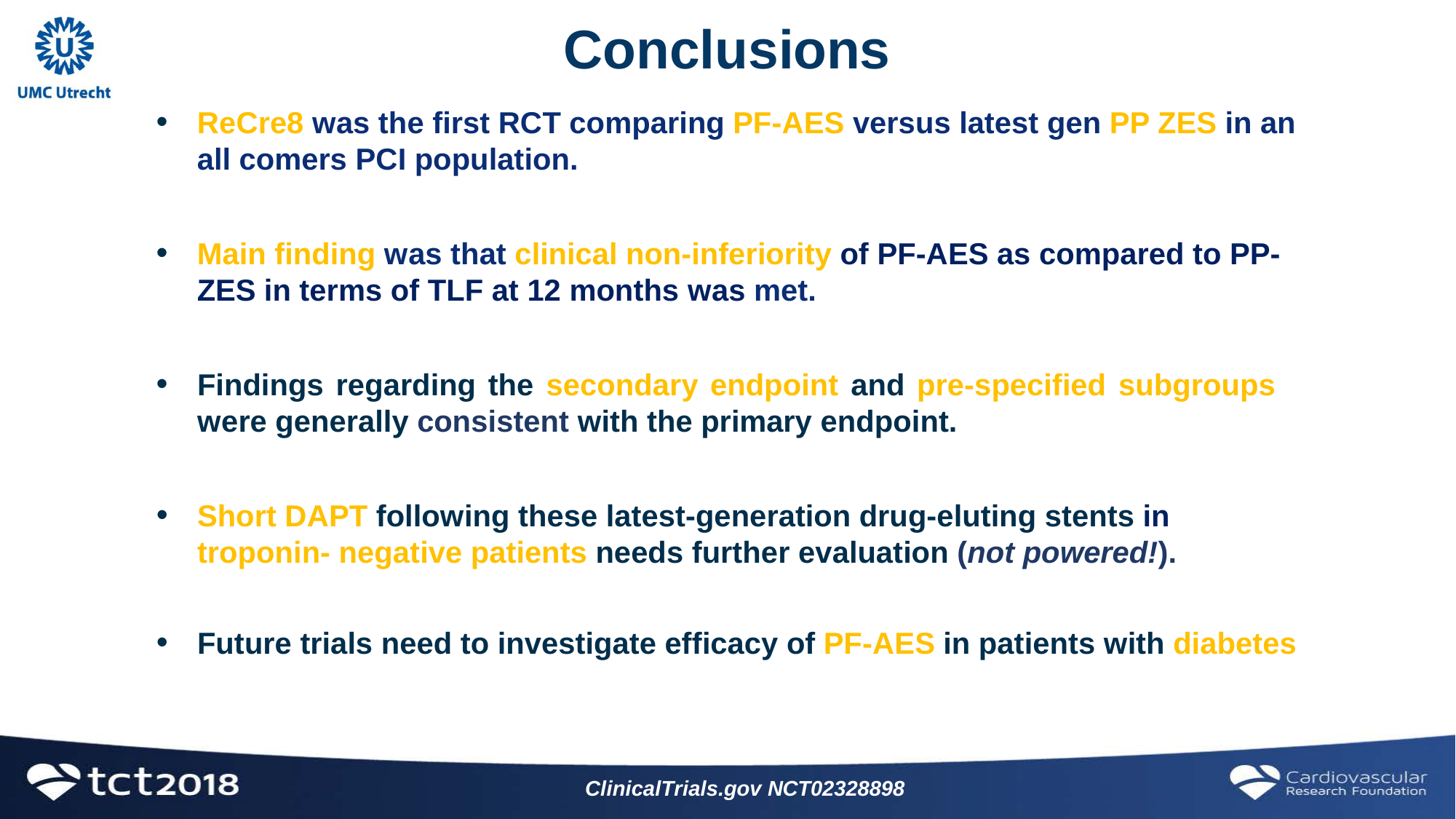

Conclusions
ReCre8 was the first RCT comparing PF-AES versus latest gen PP ZES in an all comers PCI population.

Main finding was that clinical non-inferiority of PF-AES as compared to PP-ZES in terms of TLF at 12 months was met.

Findings regarding the secondary endpoint and pre-specified subgroups were generally consistent with the primary endpoint.

Short DAPT following these latest-generation drug-eluting stents in troponin- negative patients needs further evaluation (not powered!).

Future trials need to investigate efficacy of PF-AES in patients with diabetes
ClinicalTrials.gov NCT02328898